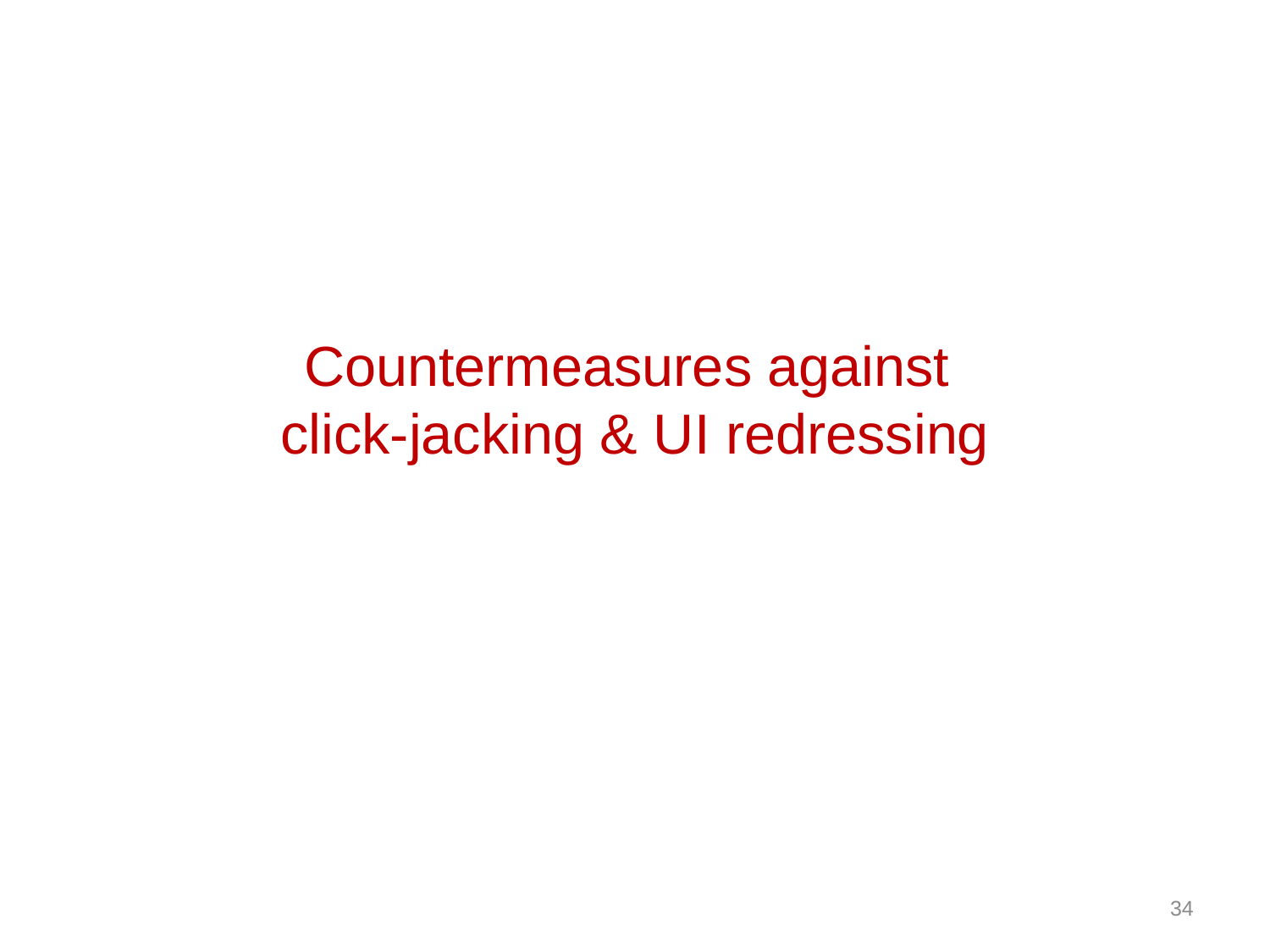

# Countermeasures against click-jacking & UI redressing
34